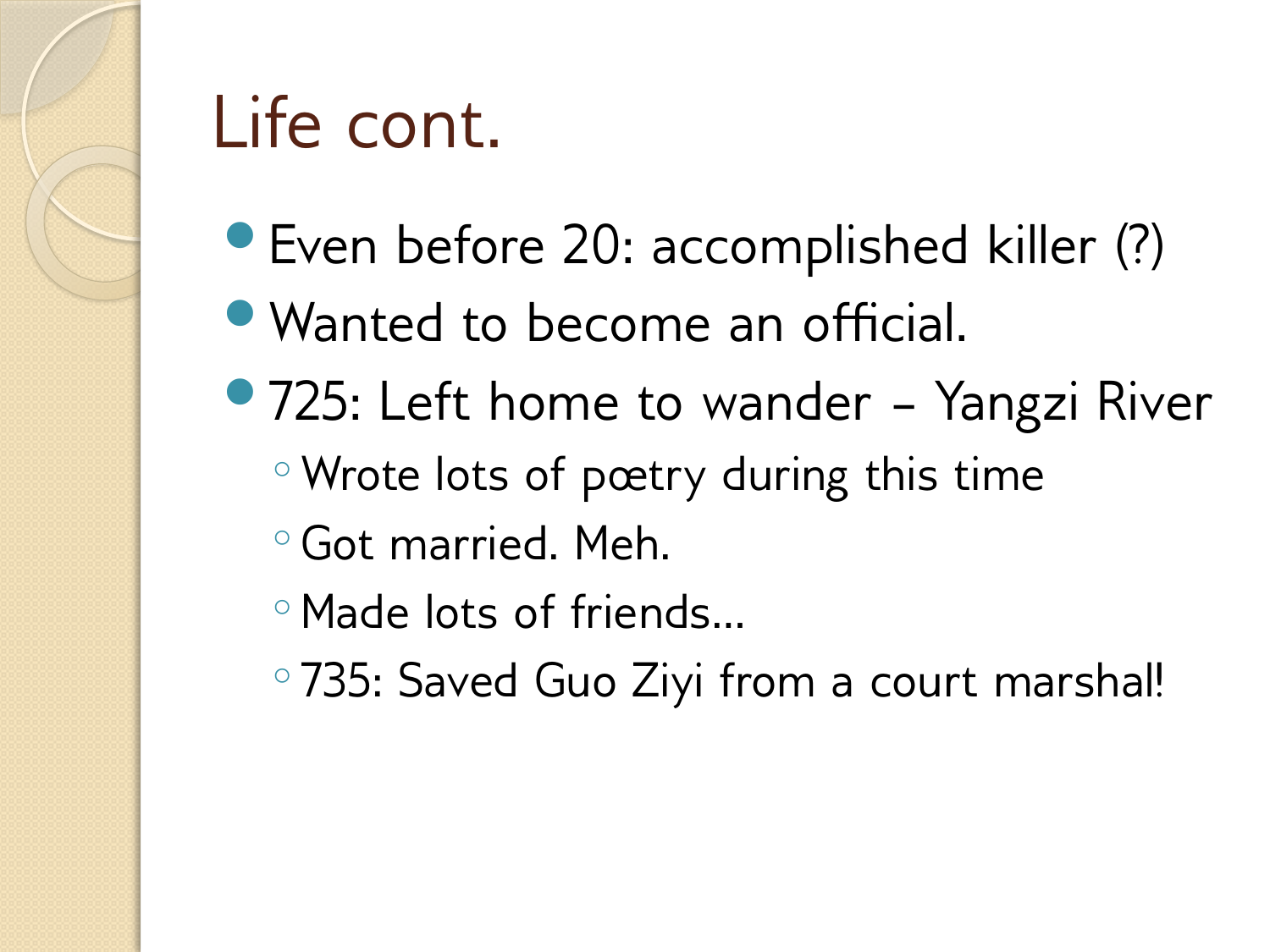

# Life cont.
Even before 20: accomplished killer (?)
Wanted to become an official.
725: Left home to wander – Yangzi River
Wrote lots of poetry during this time
Got married. Meh.
Made lots of friends…
735: Saved Guo Ziyi from a court marshal!